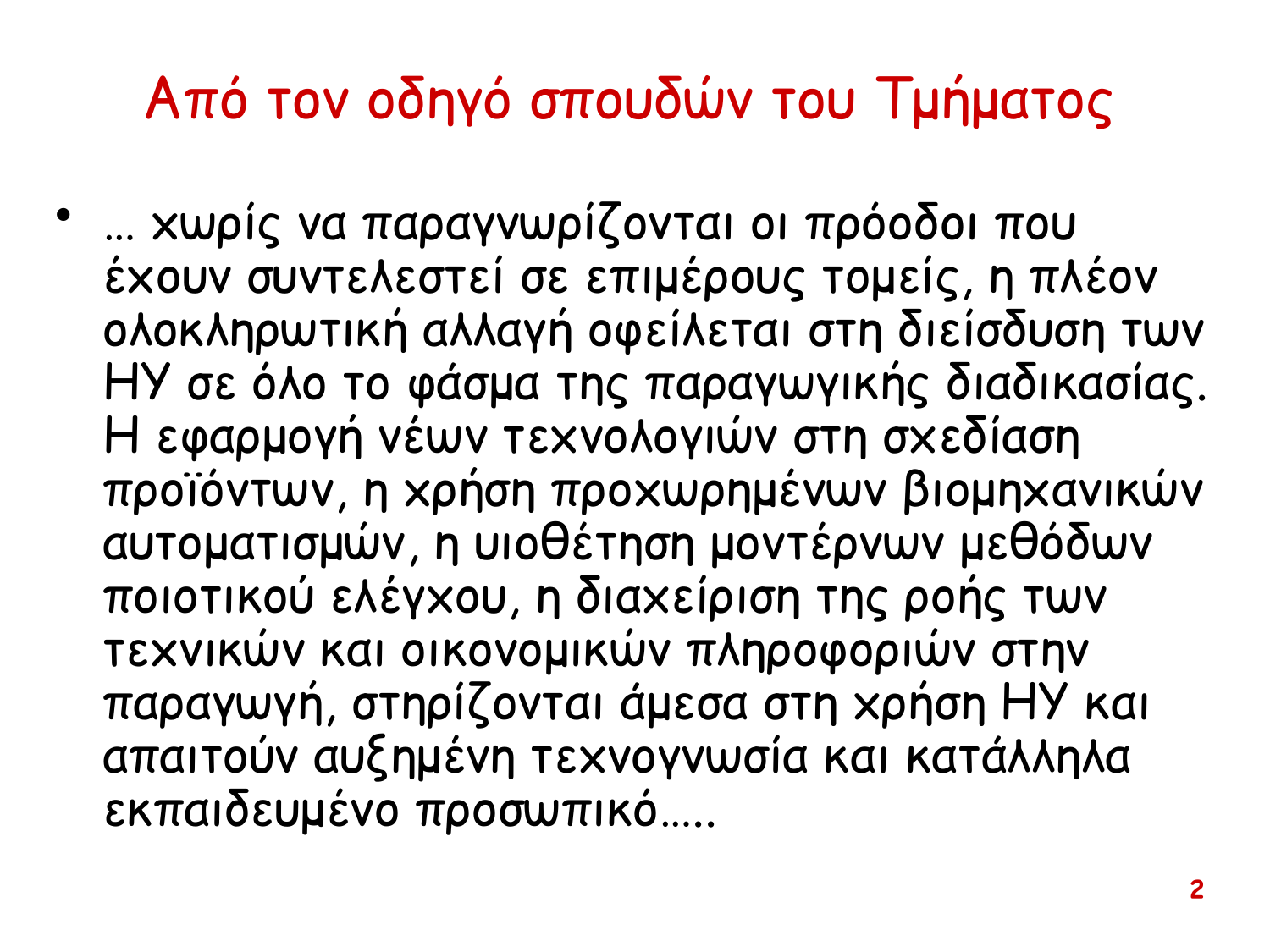

# Από τον οδηγό σπουδών του Τμήματος
… χωρίς να παραγνωρίζονται οι πρόοδοι που έχουν συντελεστεί σε επιμέρους τομείς, η πλέον ολοκληρωτική αλλαγή οφείλεται στη διείσδυση των ΗΥ σε όλο το φάσμα της παραγωγικής διαδικασίας. Η εφαρμογή νέων τεχνολογιών στη σχεδίαση προϊόντων, η χρήση προχωρημένων βιομηχανικών αυτοματισμών, η υιοθέτηση μοντέρνων μεθόδων ποιοτικού ελέγχου, η διαχείριση της ροής των τεχνικών και οικονομικών πληροφοριών στην παραγωγή, στηρίζονται άμεσα στη χρήση ΗΥ και απαιτούν αυξημένη τεχνογνωσία και κατάλληλα εκπαιδευμένο προσωπικό…..
2